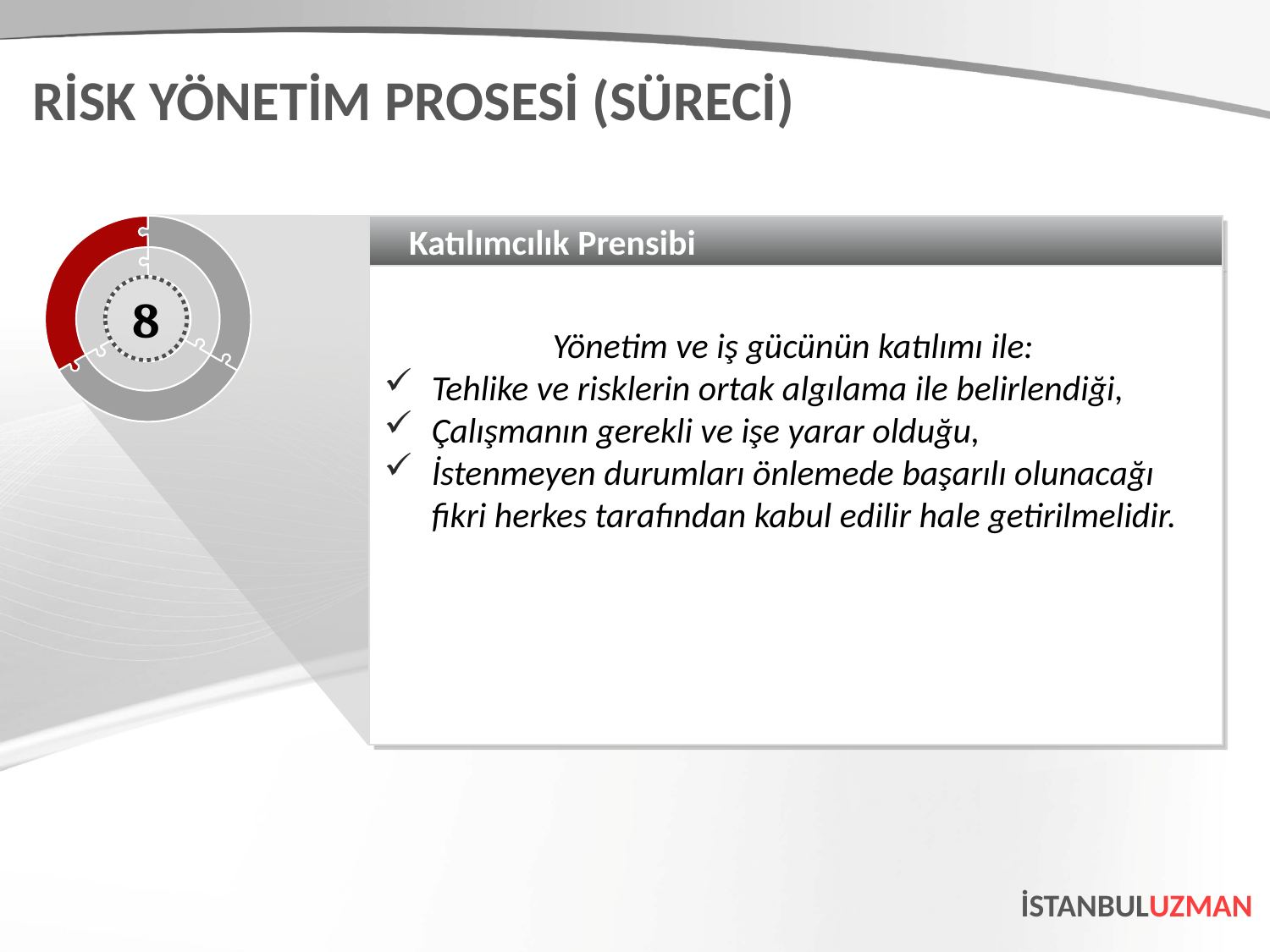

RİSK YÖNETİM PROSESİ (SÜRECİ)

Katılımcılık Prensibi

Yönetim ve iş gücünün katılımı ile:
Tehlike ve risklerin ortak algılama ile belirlendiği,
Çalışmanın gerekli ve işe yarar olduğu,
İstenmeyen durumları önlemede başarılı olunacağı fikri herkes tarafından kabul edilir hale getirilmelidir.
8
İSTANBULUZMAN